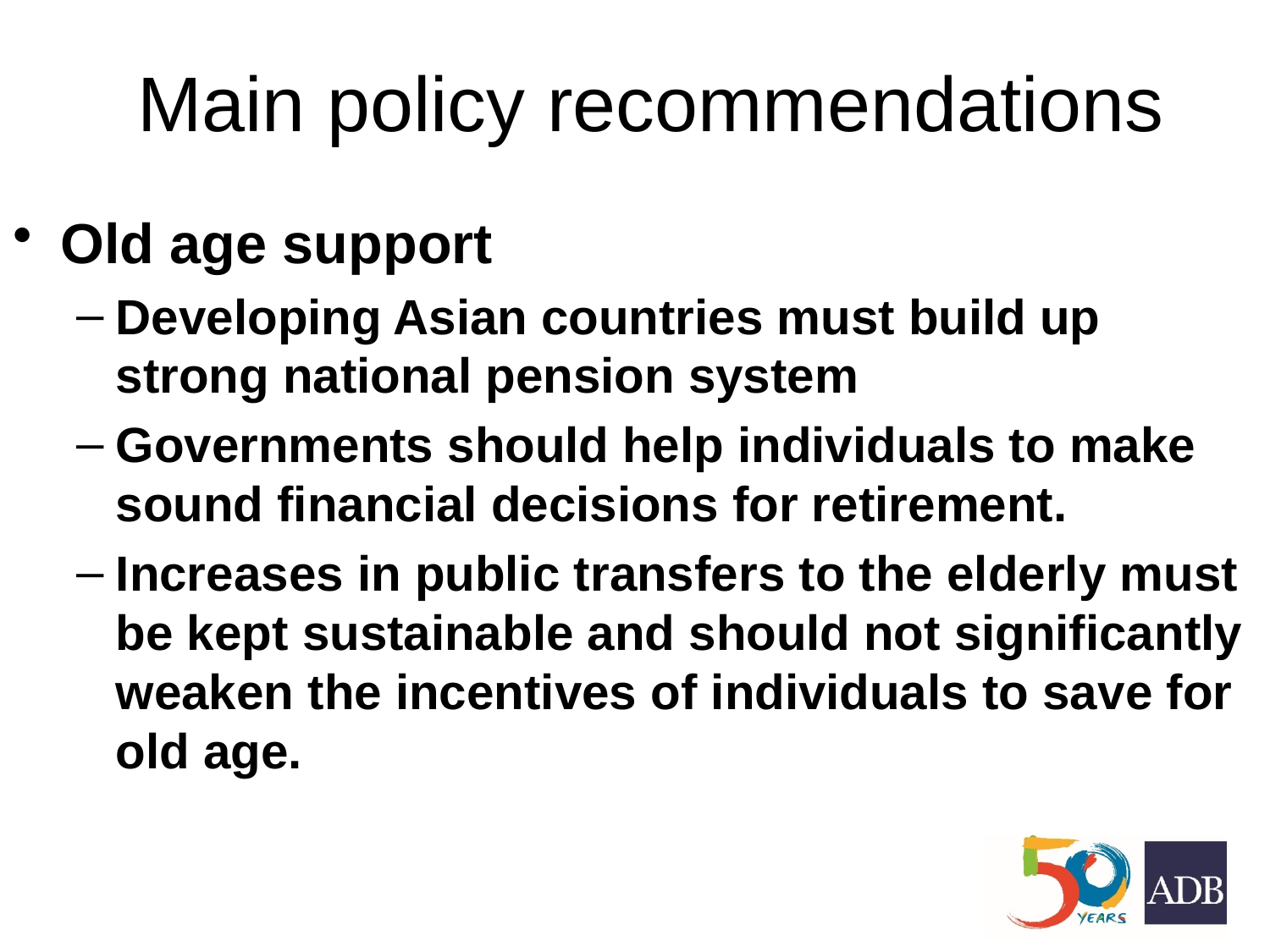

# Main policy recommendations
Old age support
Developing Asian countries must build up strong national pension system
Governments should help individuals to make sound financial decisions for retirement.
Increases in public transfers to the elderly must be kept sustainable and should not significantly weaken the incentives of individuals to save for old age.